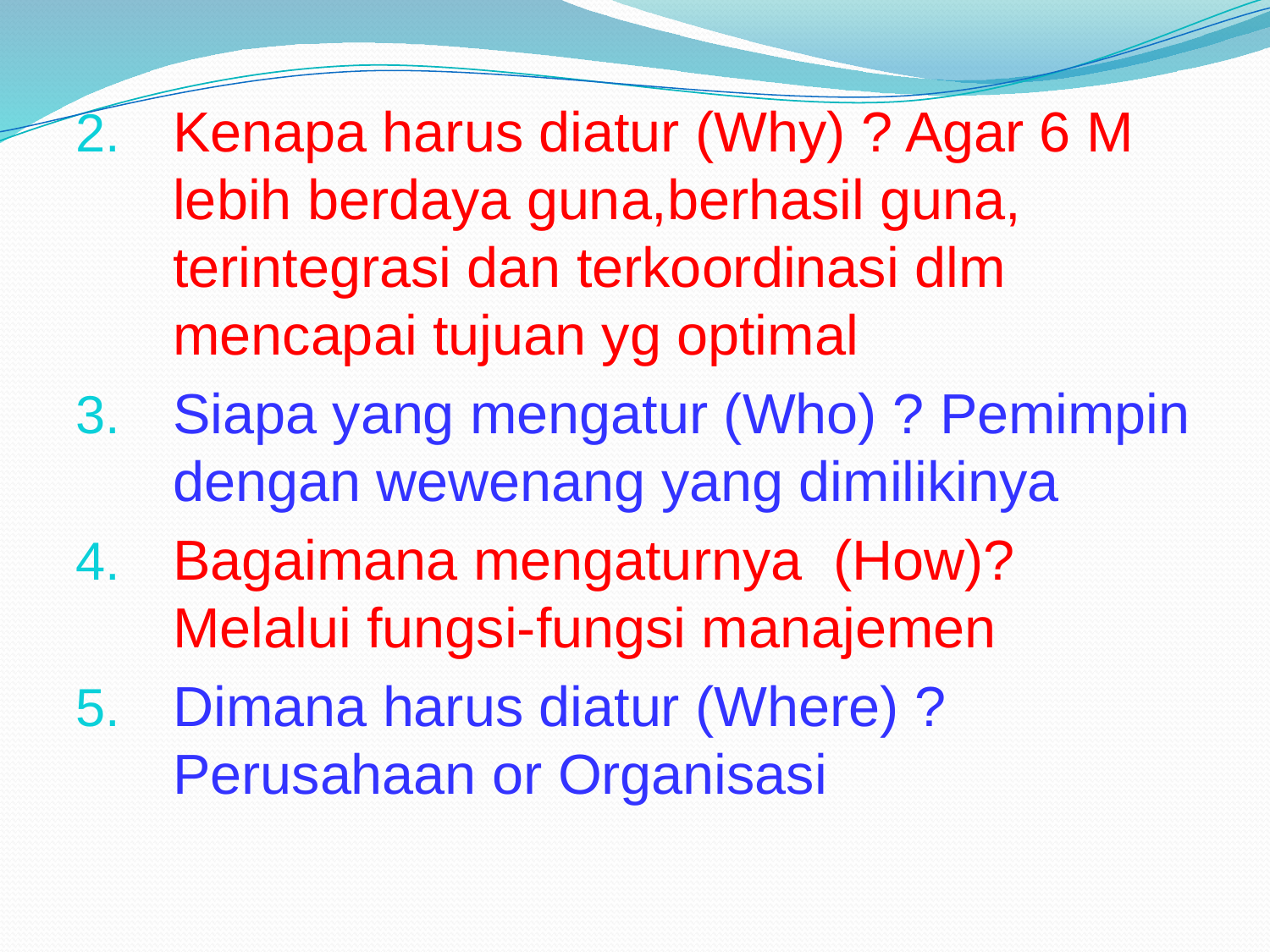

Kenapa harus diatur (Why) ? Agar 6 M lebih berdaya guna,berhasil guna, terintegrasi dan terkoordinasi dlm mencapai tujuan yg optimal
Siapa yang mengatur (Who) ? Pemimpin dengan wewenang yang dimilikinya
Bagaimana mengaturnya  (How)? Melalui fungsi-fungsi manajemen
Dimana harus diatur (Where) ? Perusahaan or Organisasi